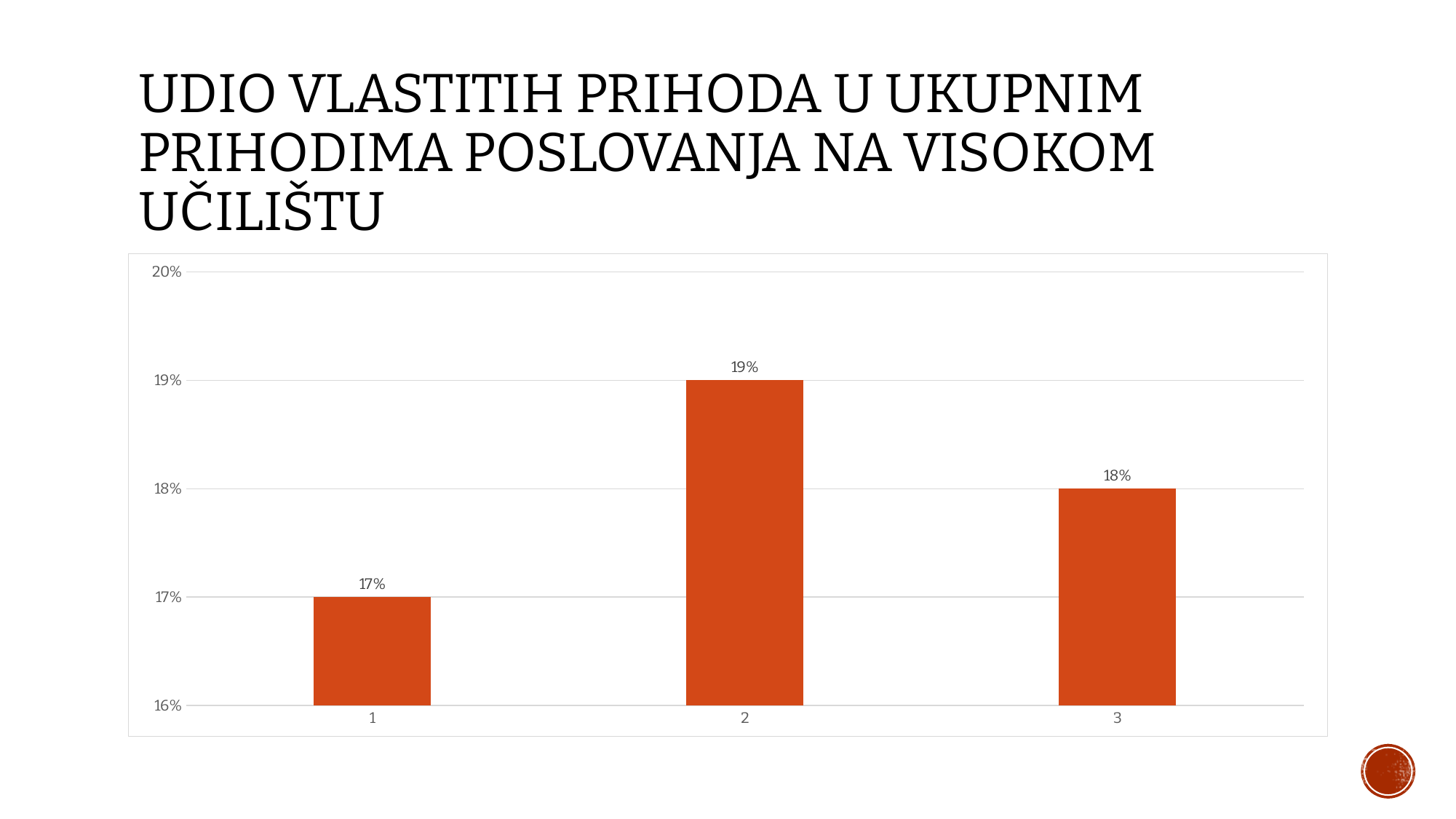

# Udio vlastitih prihoda u ukupnim prihodima poslovanja na visokom učilištu

### Chart

| Category | Udio vlastitih prihoda  |
|---|---|